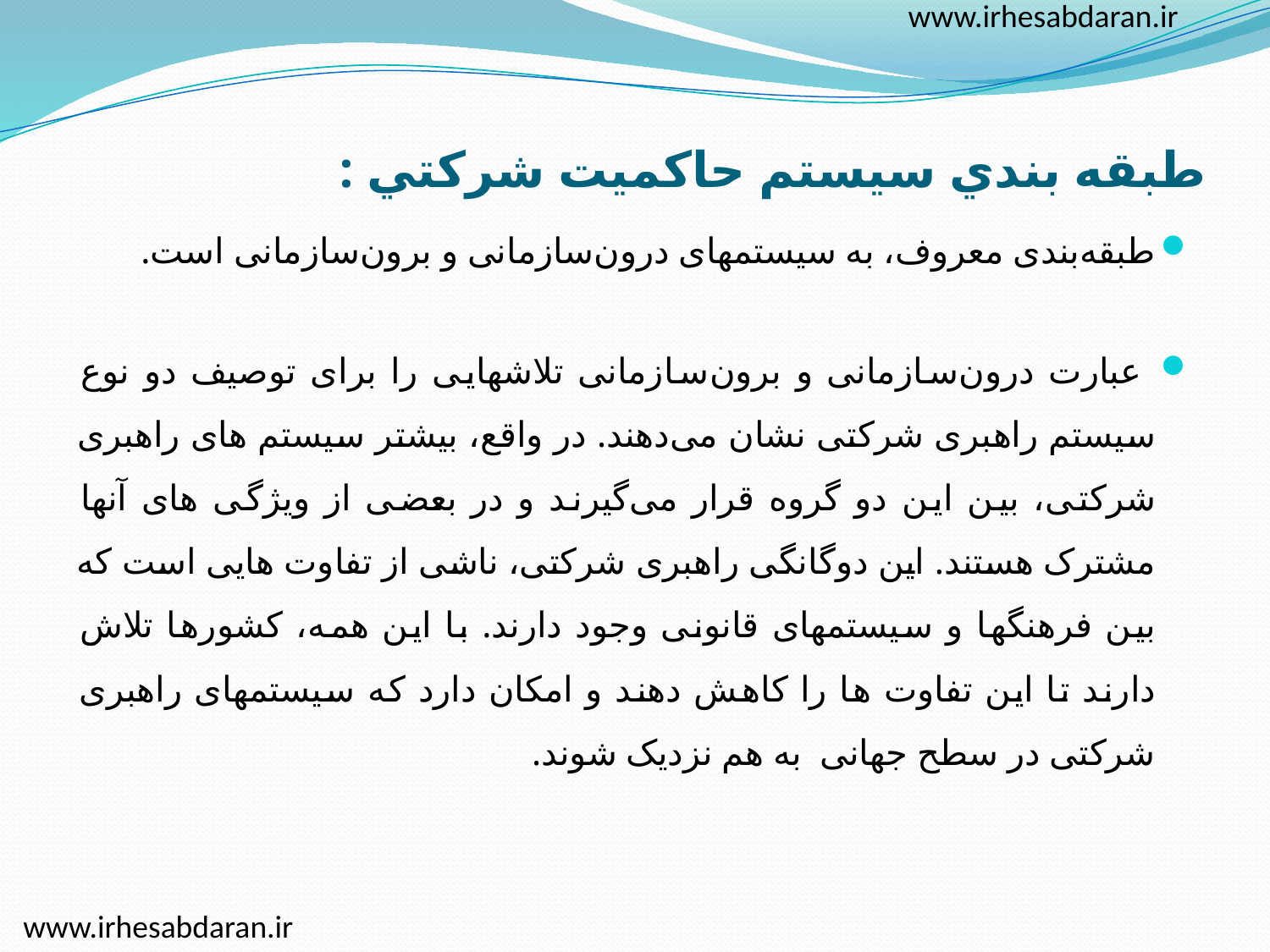

www.irhesabdaran.ir
# طبقه بندي سيستم حاكميت شركتي :
طبقه‌بندی معروف، به سیستمهای درون‌سازمانی و برون‌سازمانی است.

 عبارت درون‌سازمانی و برون‌سازمانی تلا‌شهایی را برای توصیف دو نوع سیستم راهبری شرکتی نشان می‌دهند. در واقع، بیشتر سیستم های راهبری شرکتی، بین این دو گروه قرار می‌گیرند و در بعضی از ویژگی های آنها مشترک هستند. این دوگانگی راهبری شرکتی، ناشی از تفاوت هایی است که بین فرهنگها و سیستمهای قانونی وجود دارند. با این همه، کشورها تلا‌ش دارند تا این تفاوت ها را کاهش دهند و امکان دارد که سیستمهای راهبری شرکتی در سطح جهانی  به هم نزدیک شوند.

www.irhesabdaran.ir